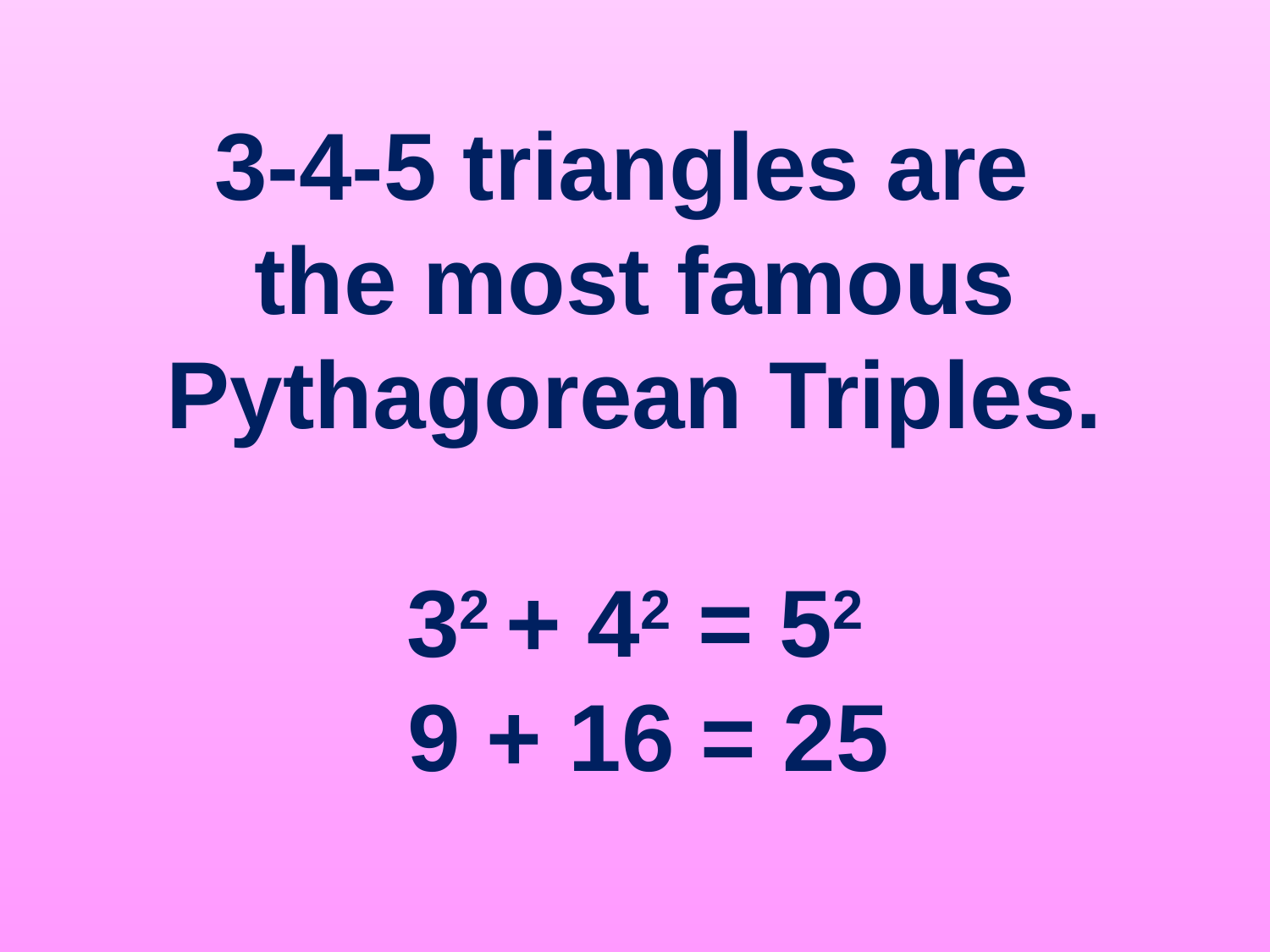

3-4-5 triangles are
the most famous Pythagorean Triples.

32 + 42 = 52
 9 + 16 = 25